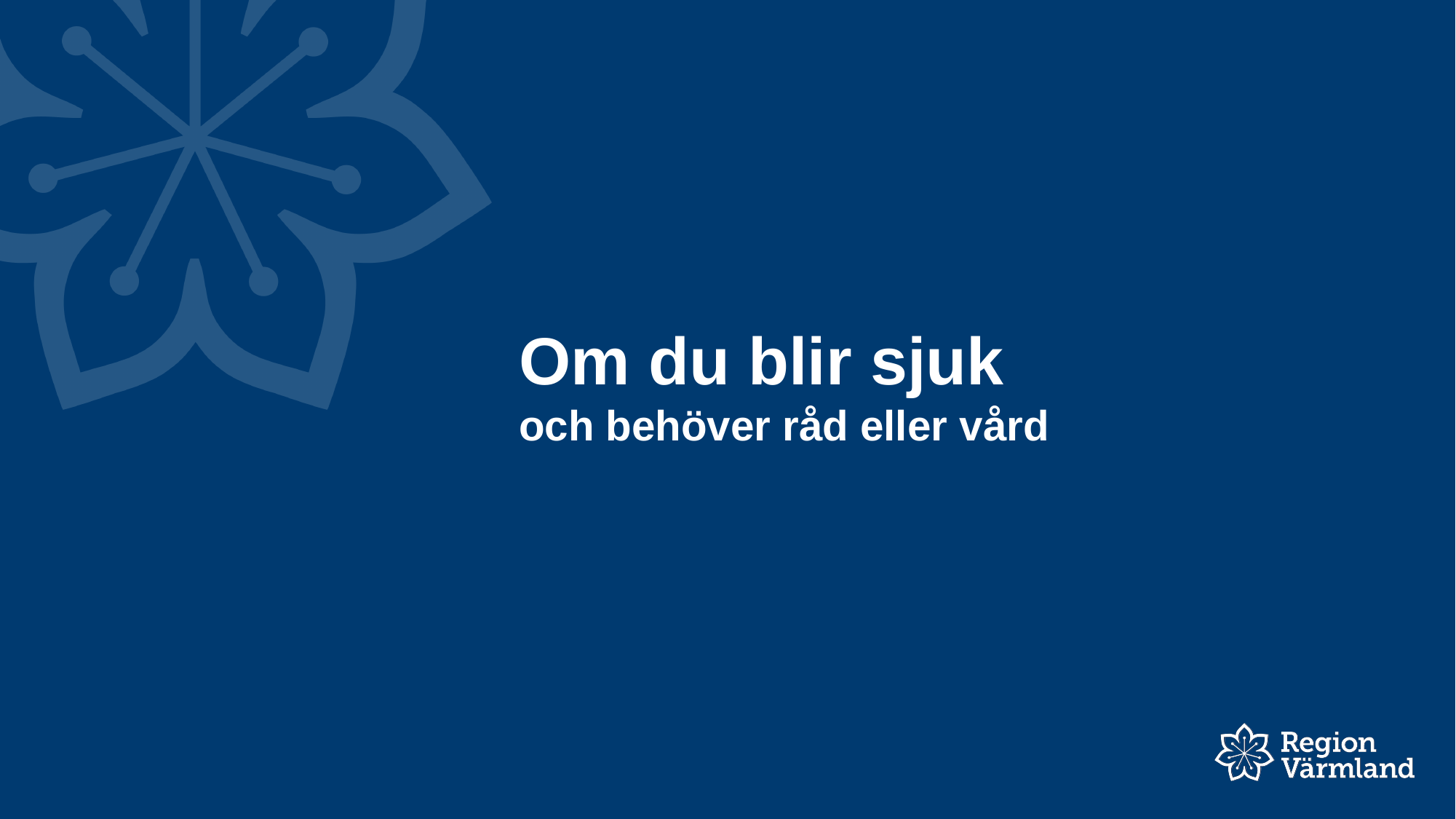

# Om du blir sjuk och behöver råd eller vård